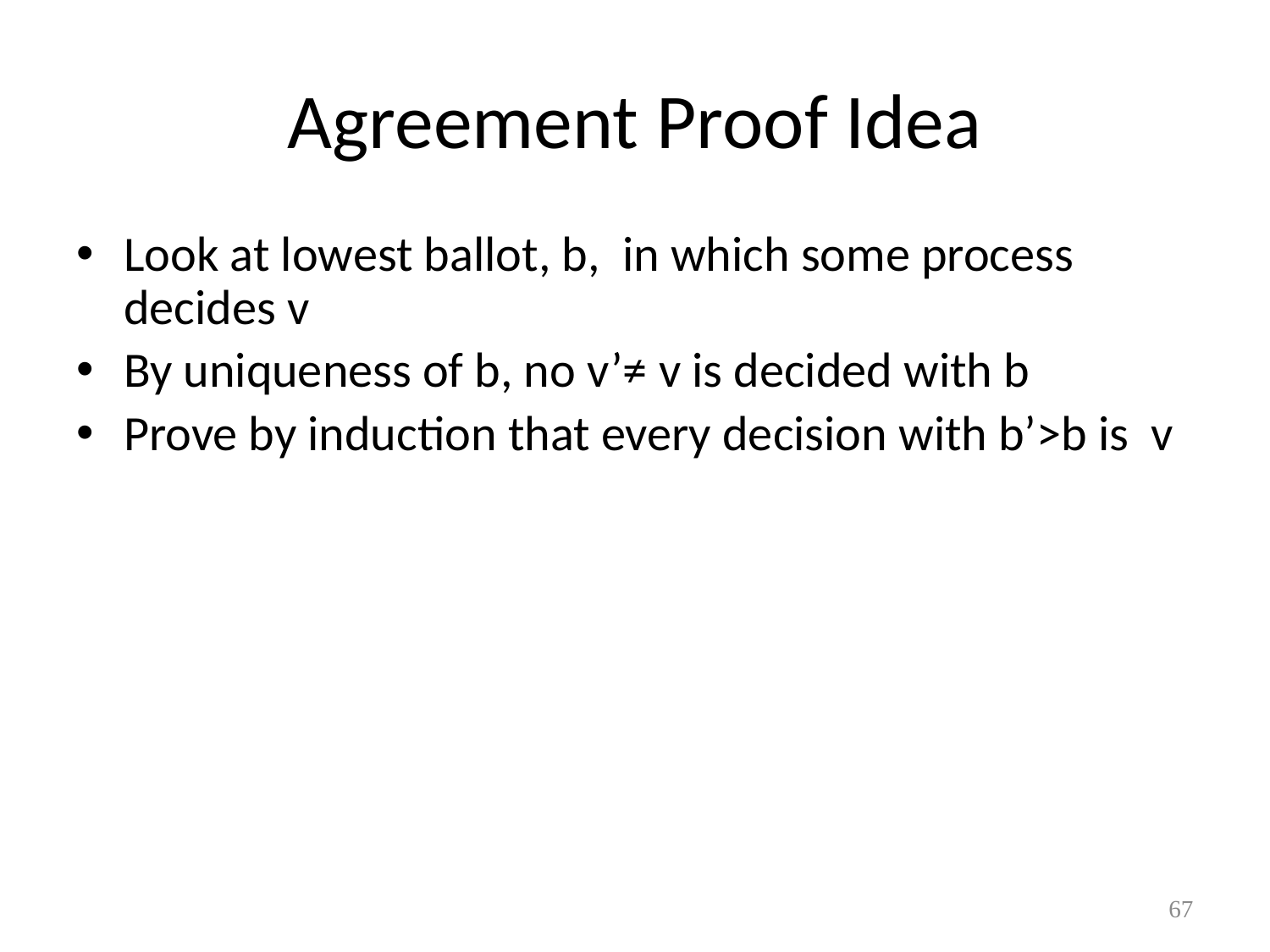

# Agreement Proof Idea
Look at lowest ballot, b,  in which some process decides v
By uniqueness of b, no v’≠ v is decided with b
Prove by induction that every decision with b’>b is  v
67